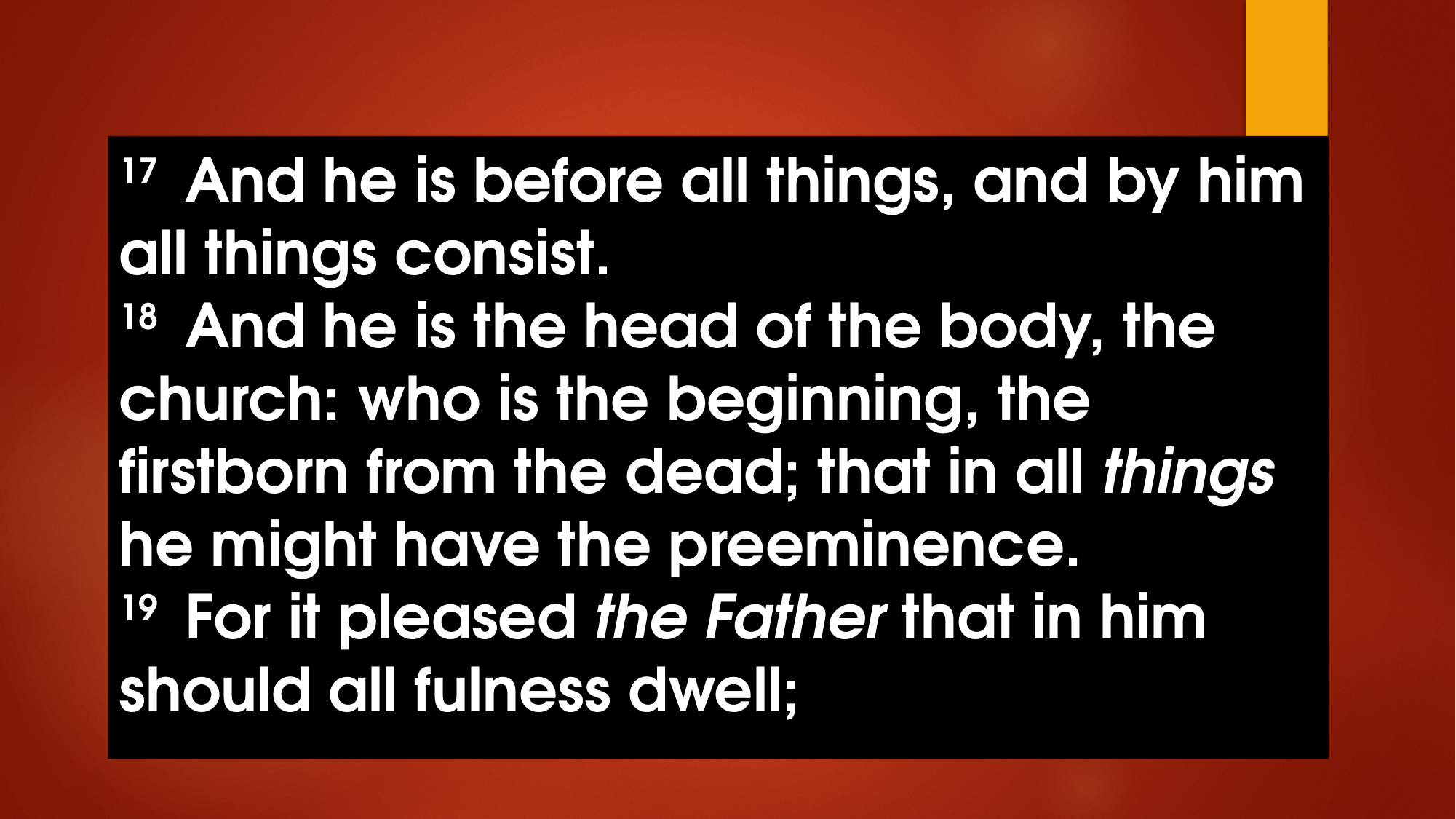

17  And he is before all things, and by him all things consist.
18  And he is the head of the body, the church: who is the beginning, the firstborn from the dead; that in all things he might have the preeminence.
19  For it pleased the Father that in him should all fulness dwell;